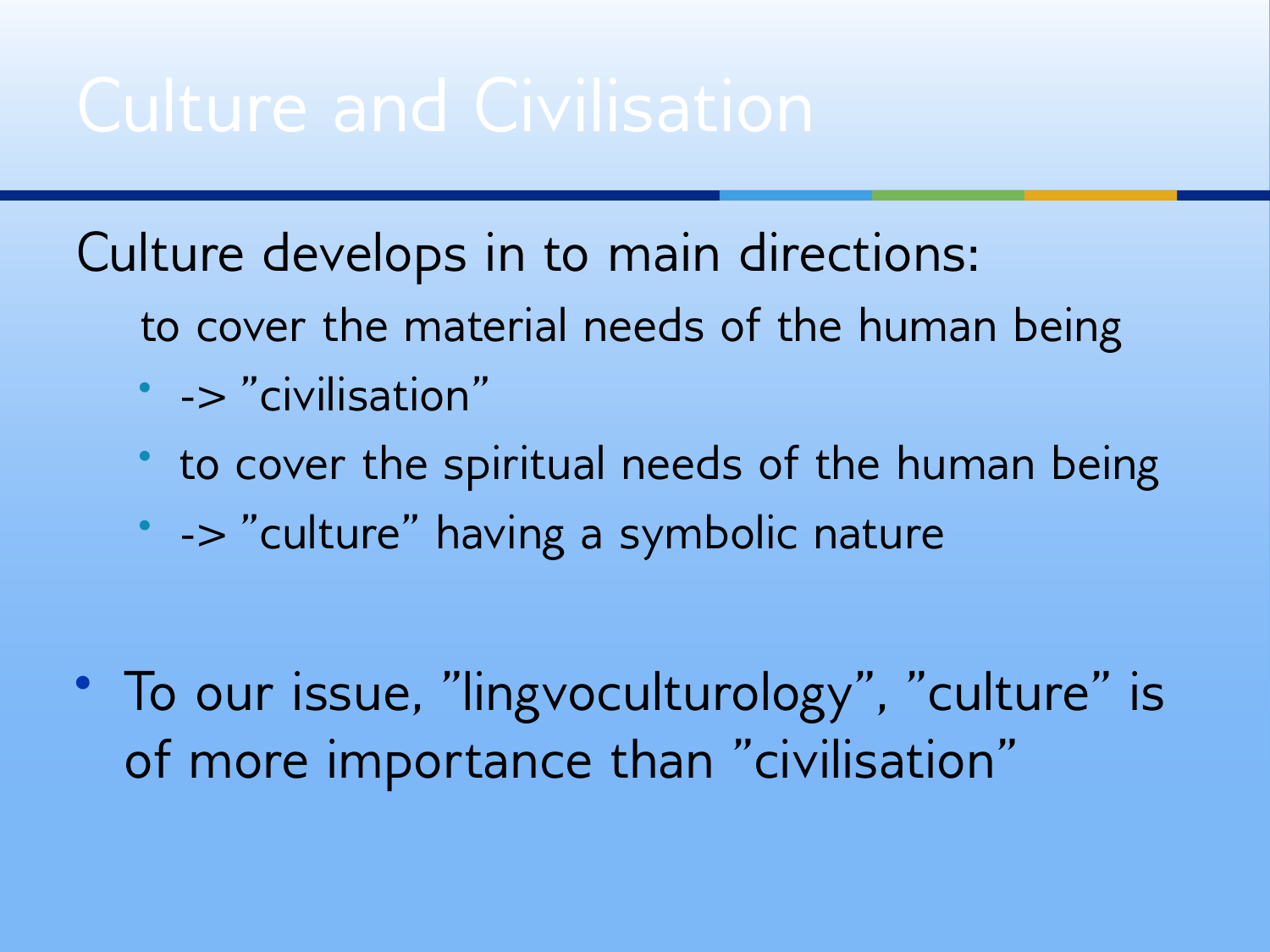

# Culture and Civilisation
Culture develops in to main directions:
to cover the material needs of the human being
-> ”civilisation”
to cover the spiritual needs of the human being
-> ”culture” having a symbolic nature

To our issue, ”lingvoculturology”, ”culture” is of more importance than ”civilisation”